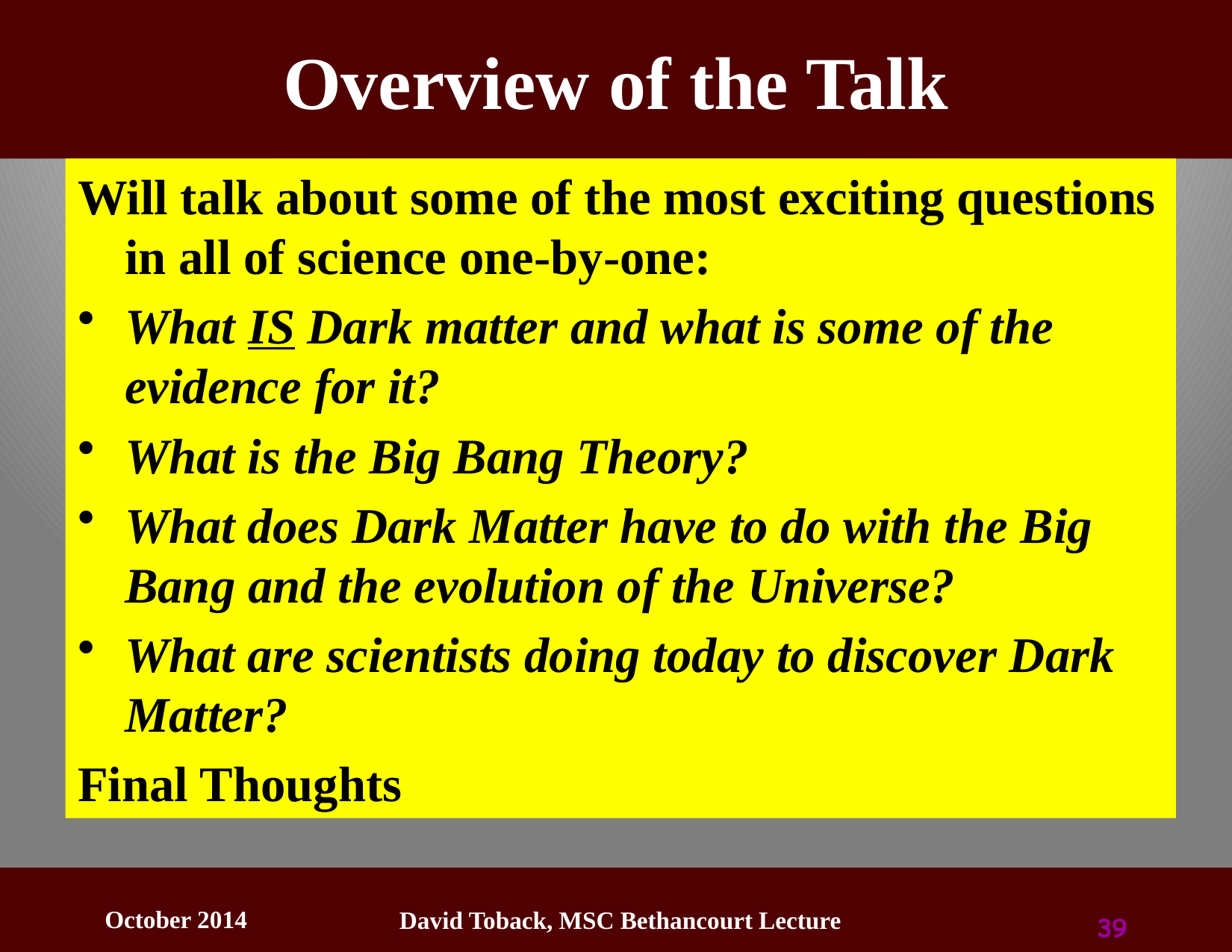

# Overview of the Talk
Will talk about some of the most exciting questions in all of science one-by-one:
What IS Dark matter and what is some of the evidence for it?
What is the Big Bang Theory?
What does Dark Matter have to do with the Big Bang and the evolution of the Universe?
What are scientists doing today to discover Dark Matter?
Final Thoughts

October 2014

David Toback, MSC Bethancourt Lecture

39